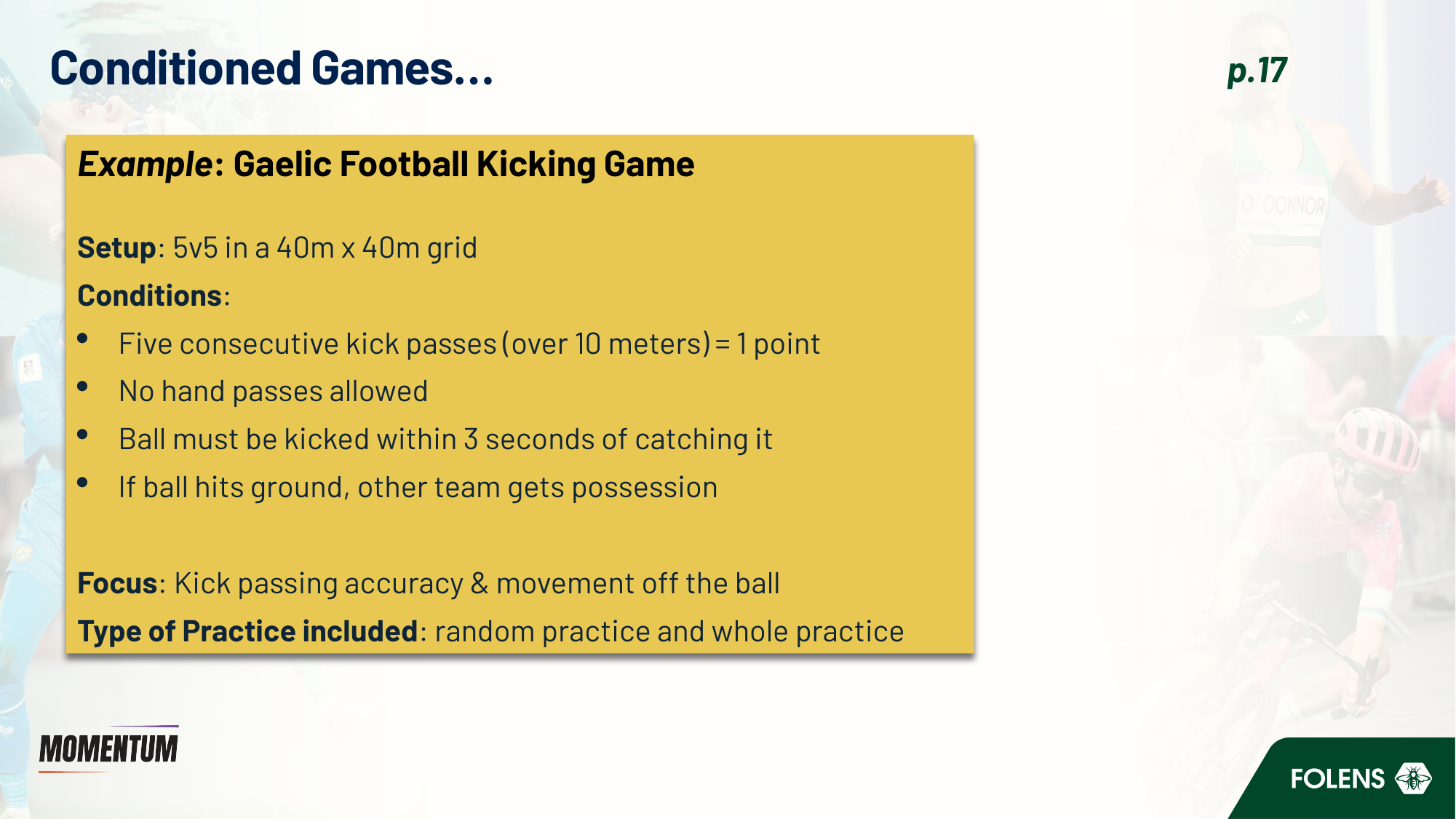

# Conditioned Games…
p.17

Example: Gaelic Football Kicking Game

Setup: 5v5 in a 40m x 40m grid
Conditions:
Five consecutive kick passes (over 10 meters) = 1 point
No hand passes allowed
Ball must be kicked within 3 seconds of catching it
If ball hits ground, other team gets possession

Focus: Kick passing accuracy & movement off the ball
Type of Practice included: random practice and whole practice